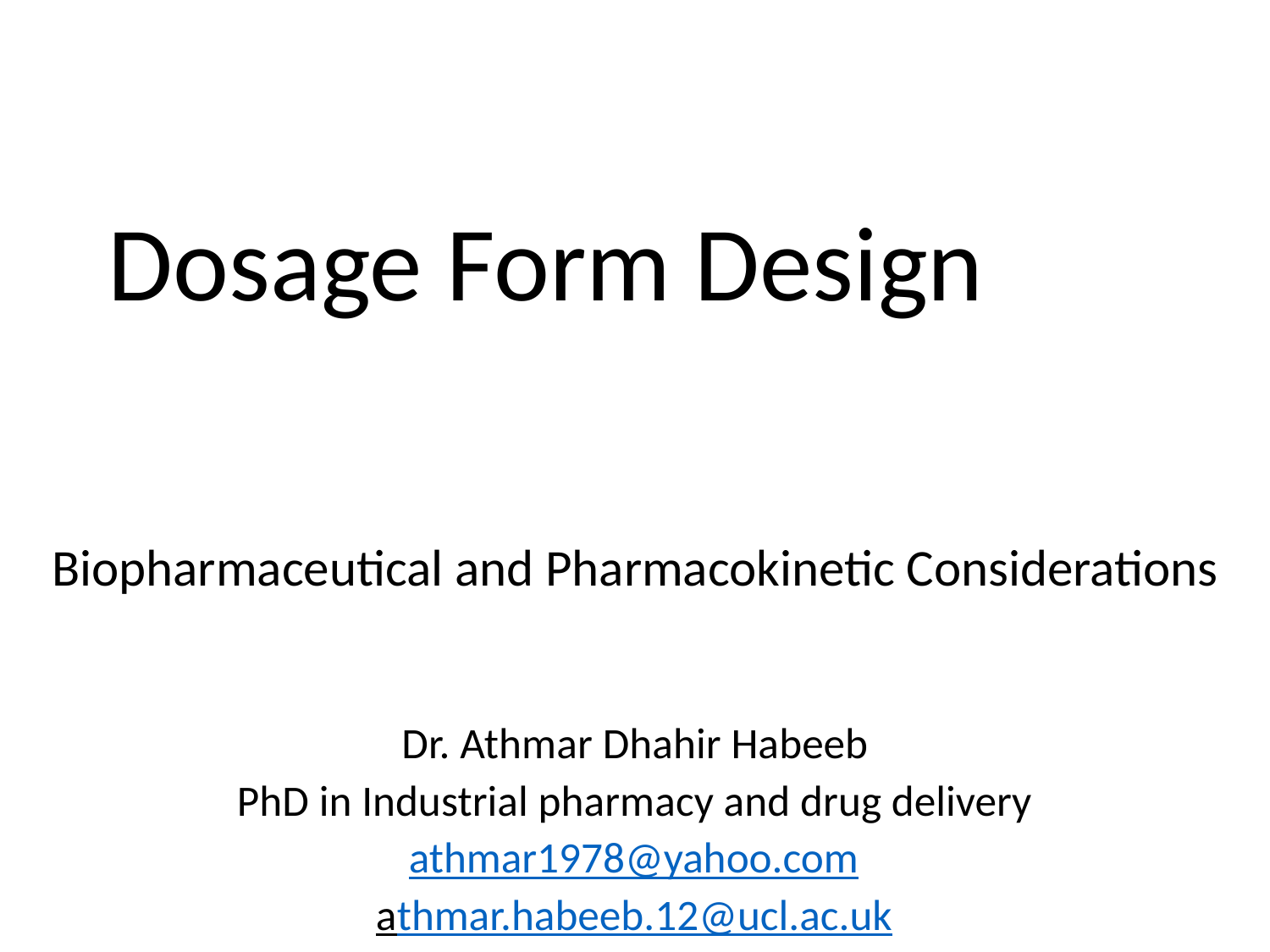

# Dosage Form Design
Biopharmaceutical and Pharmacokinetic Considerations

Dr. Athmar Dhahir Habeeb
PhD in Industrial pharmacy and drug delivery
athmar1978@yahoo.com
athmar.habeeb.12@ucl.ac.uk